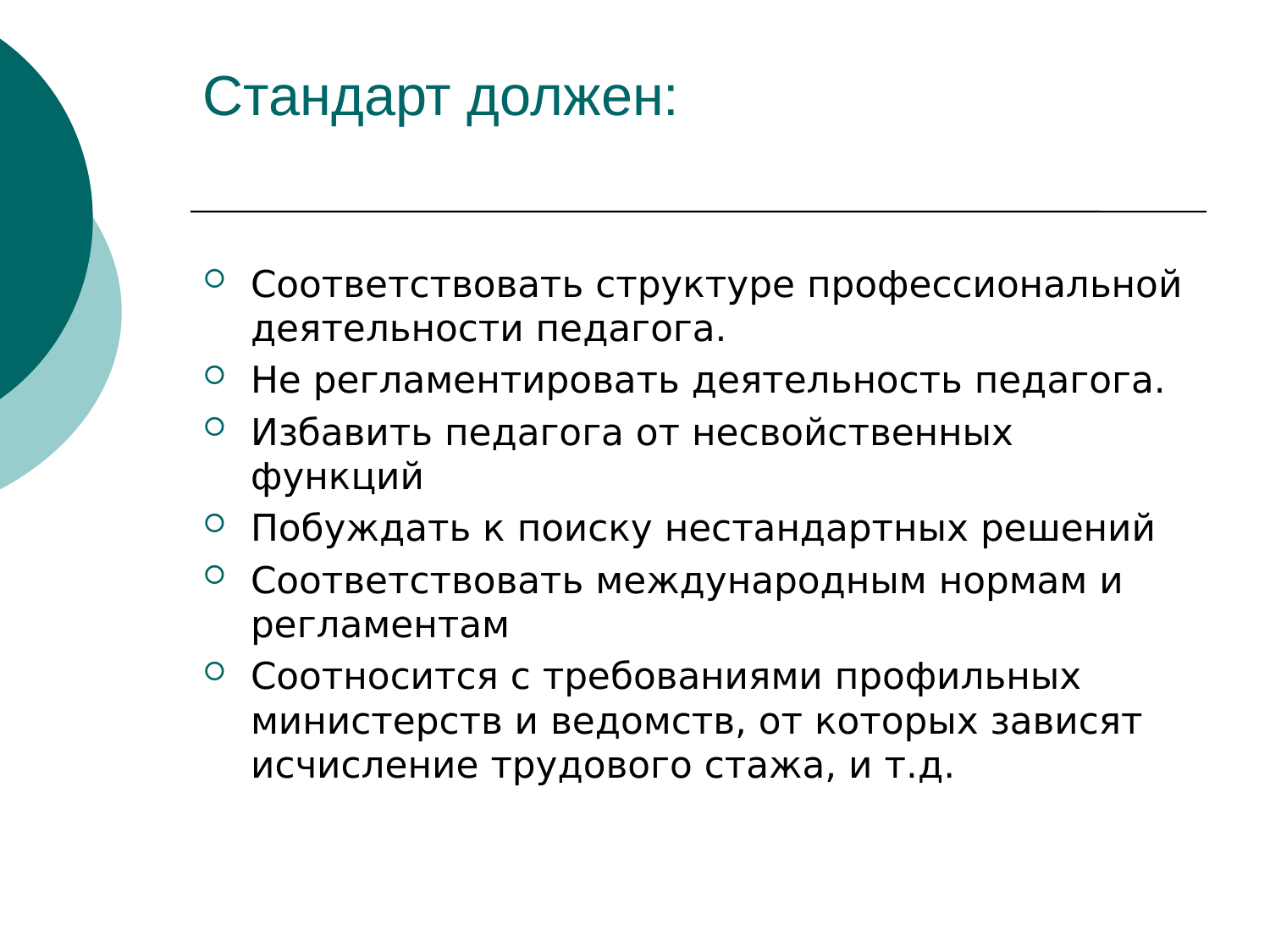

# Стандарт должен:
Соответствовать структуре профессиональной деятельности педагога.
Не регламентировать деятельность педагога.
Избавить педагога от несвойственных функций
Побуждать к поиску нестандартных решений
Соответствовать международным нормам и регламентам
Соотносится с требованиями профильных министерств и ведомств, от которых зависят исчисление трудового стажа, и т.д.